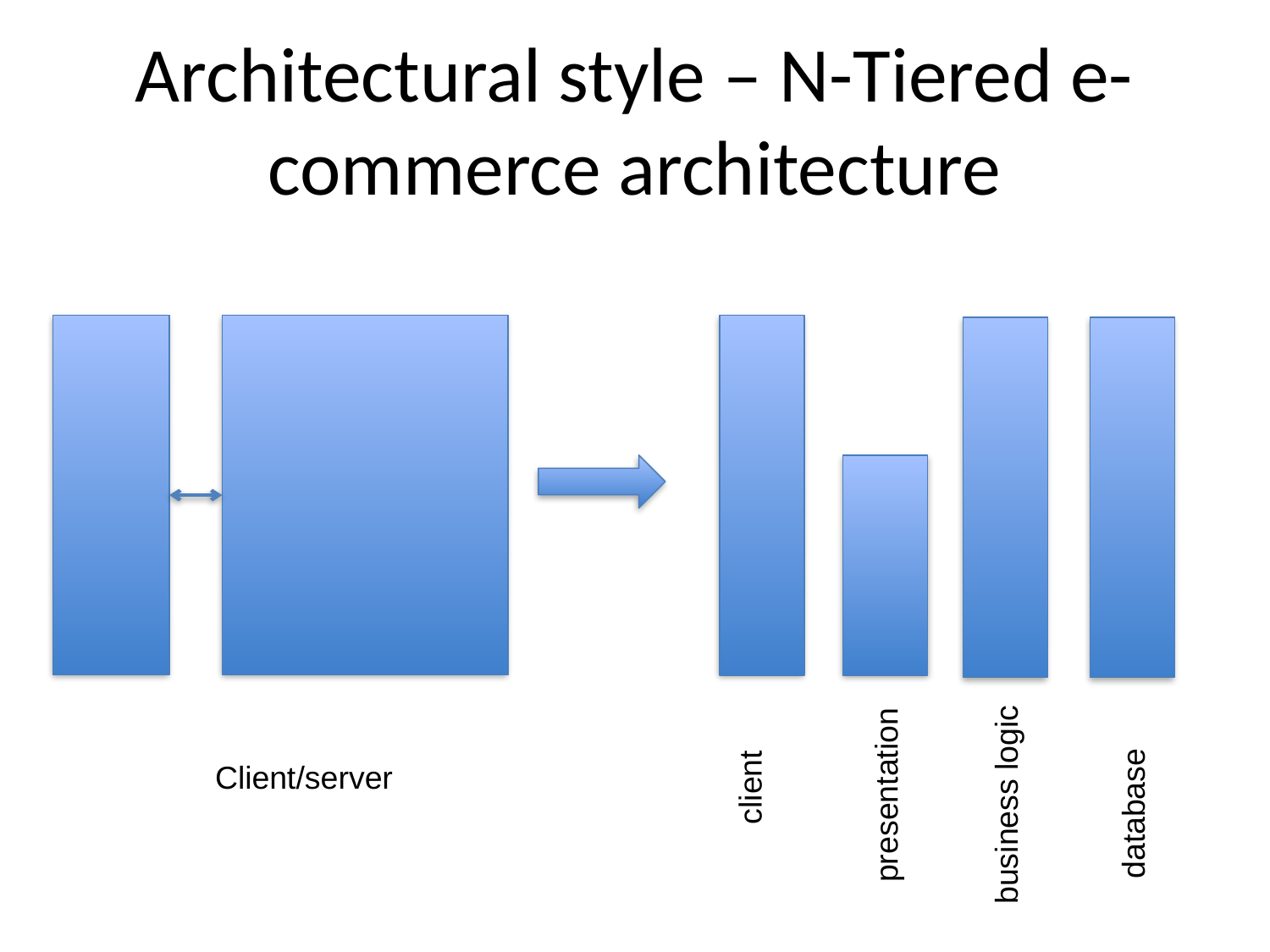

# Architectural style – N-Tiered e-commerce architecture

Client/server
client
presentation
business logic
database